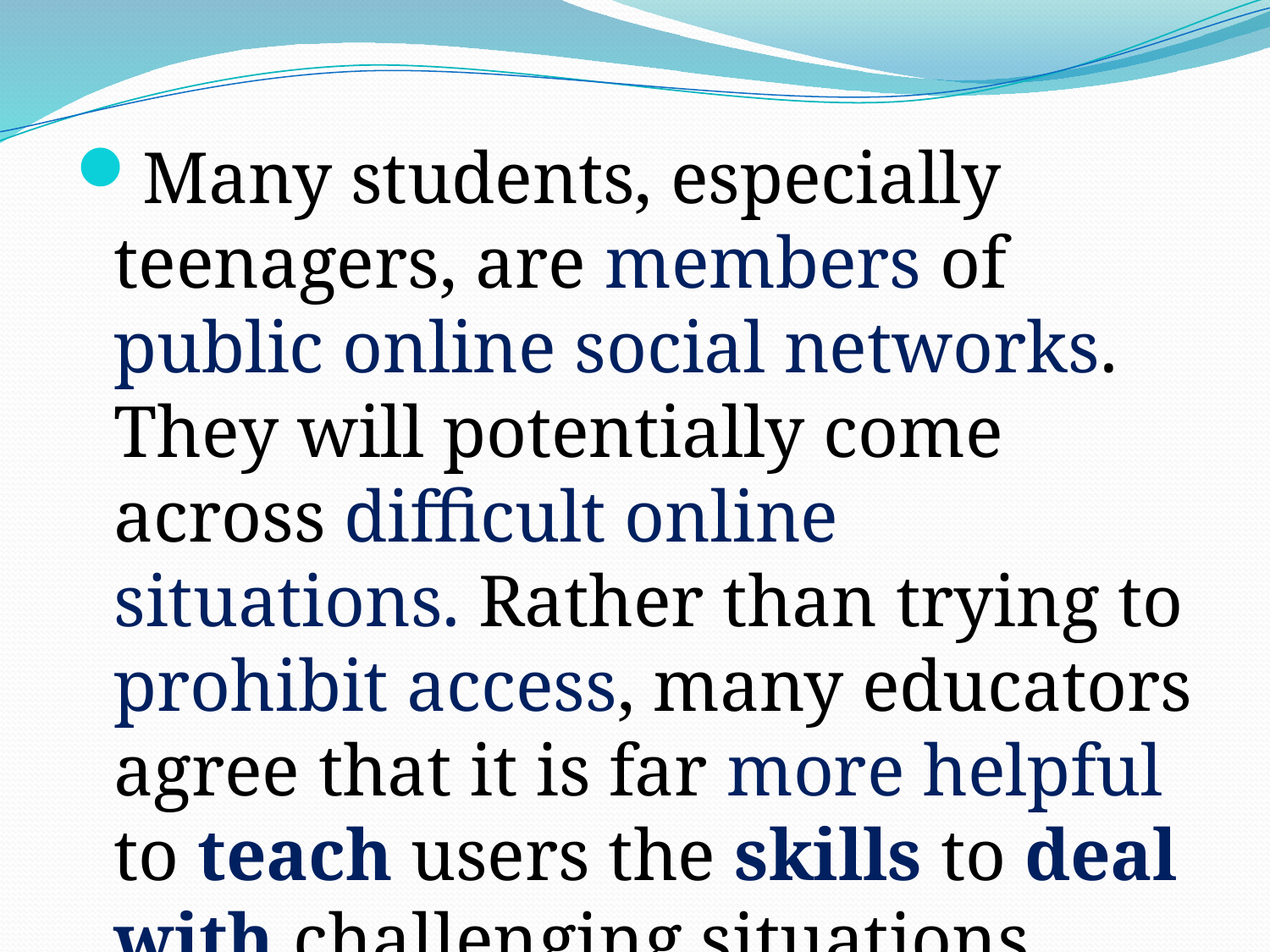

#
Many students, especially teenagers, are members of public online social networks. They will potentially come across difficult online situations. Rather than trying to prohibit access, many educators agree that it is far more helpful to teach users the skills to deal with challenging situations